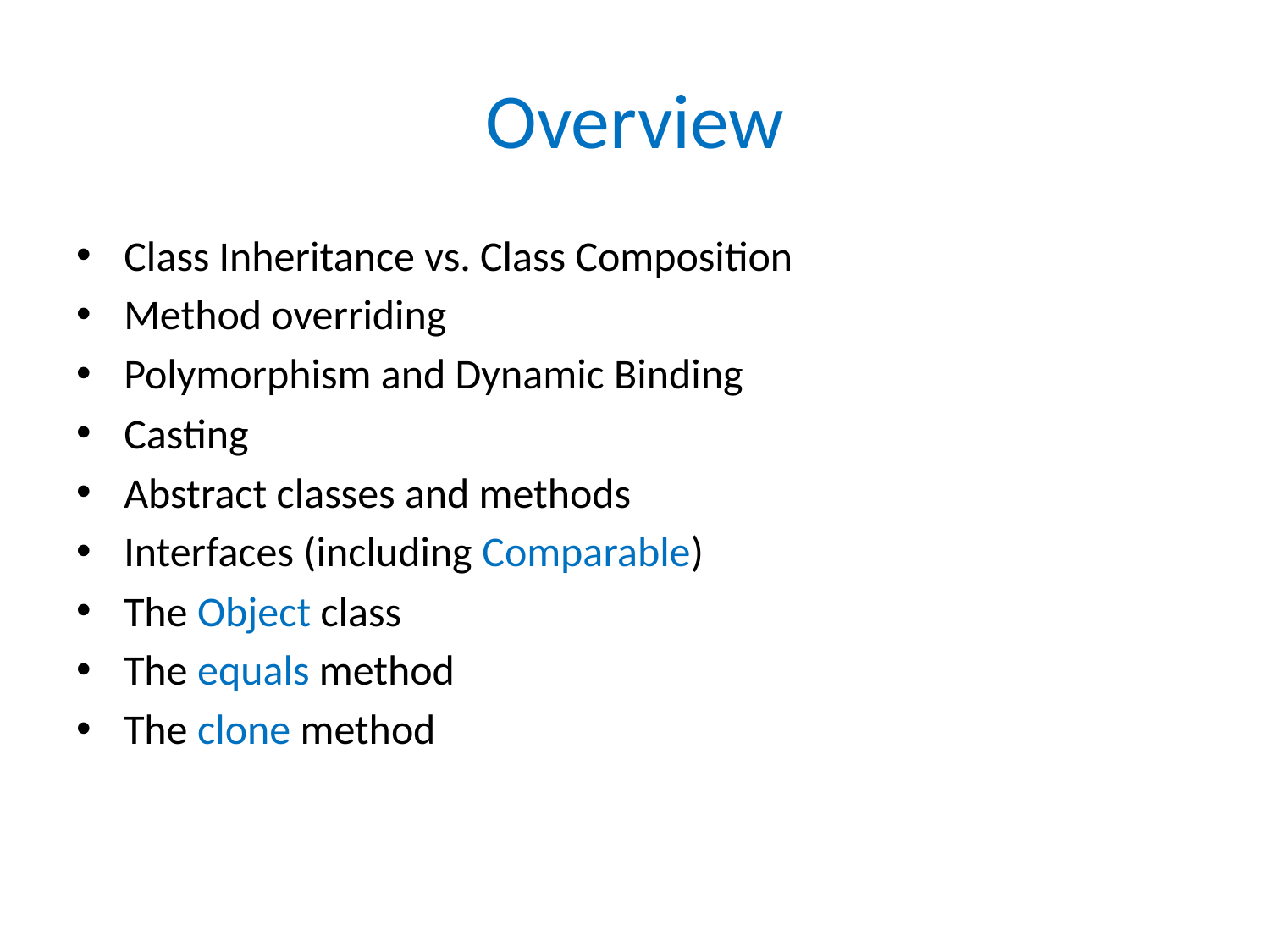

# Overview
Class Inheritance vs. Class Composition
Method overriding
Polymorphism and Dynamic Binding
Casting
Abstract classes and methods
Interfaces (including Comparable)
The Object class
The equals method
The clone method